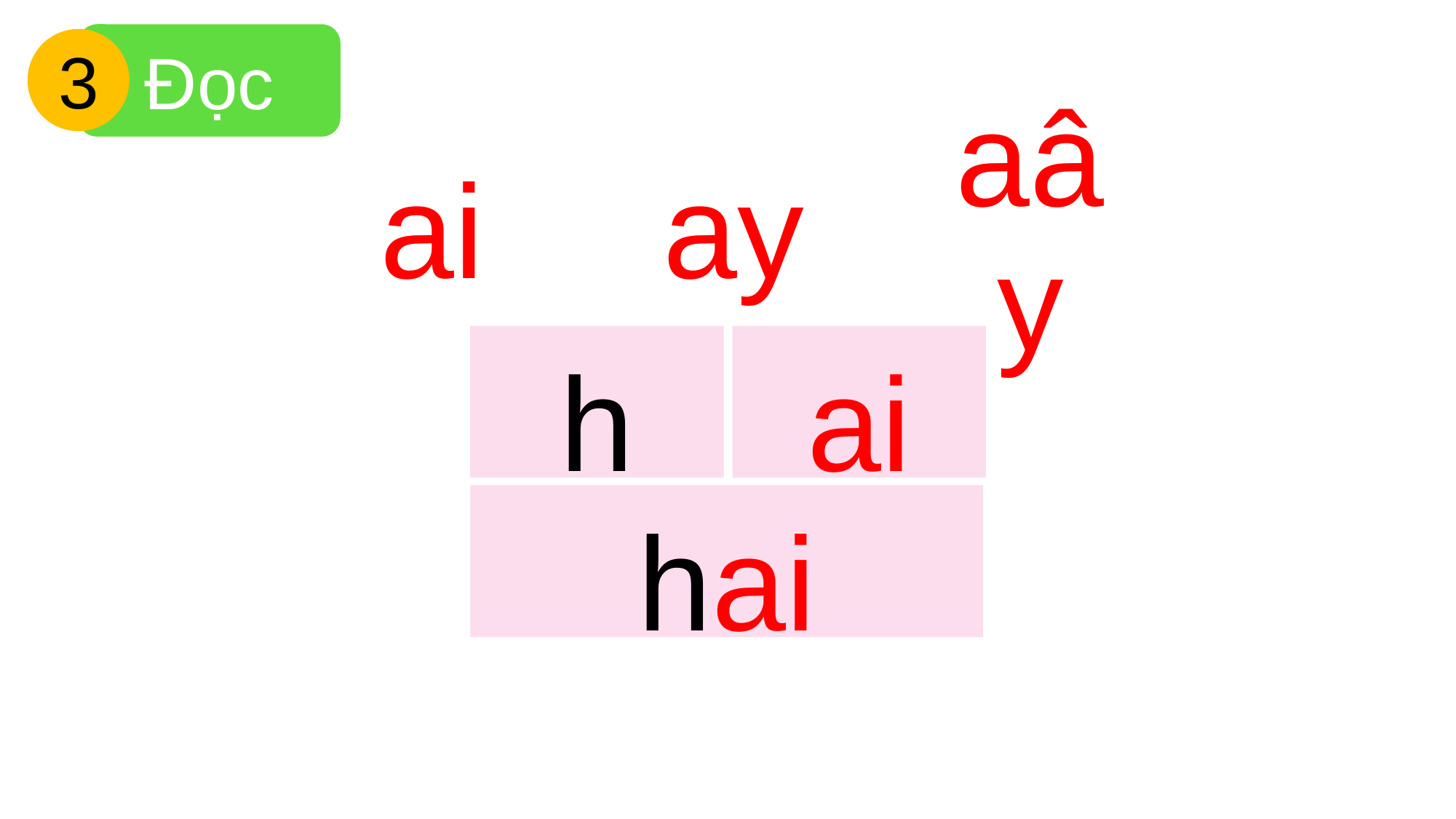

Đọc
3
ai
ay
aây
h
ai
hai